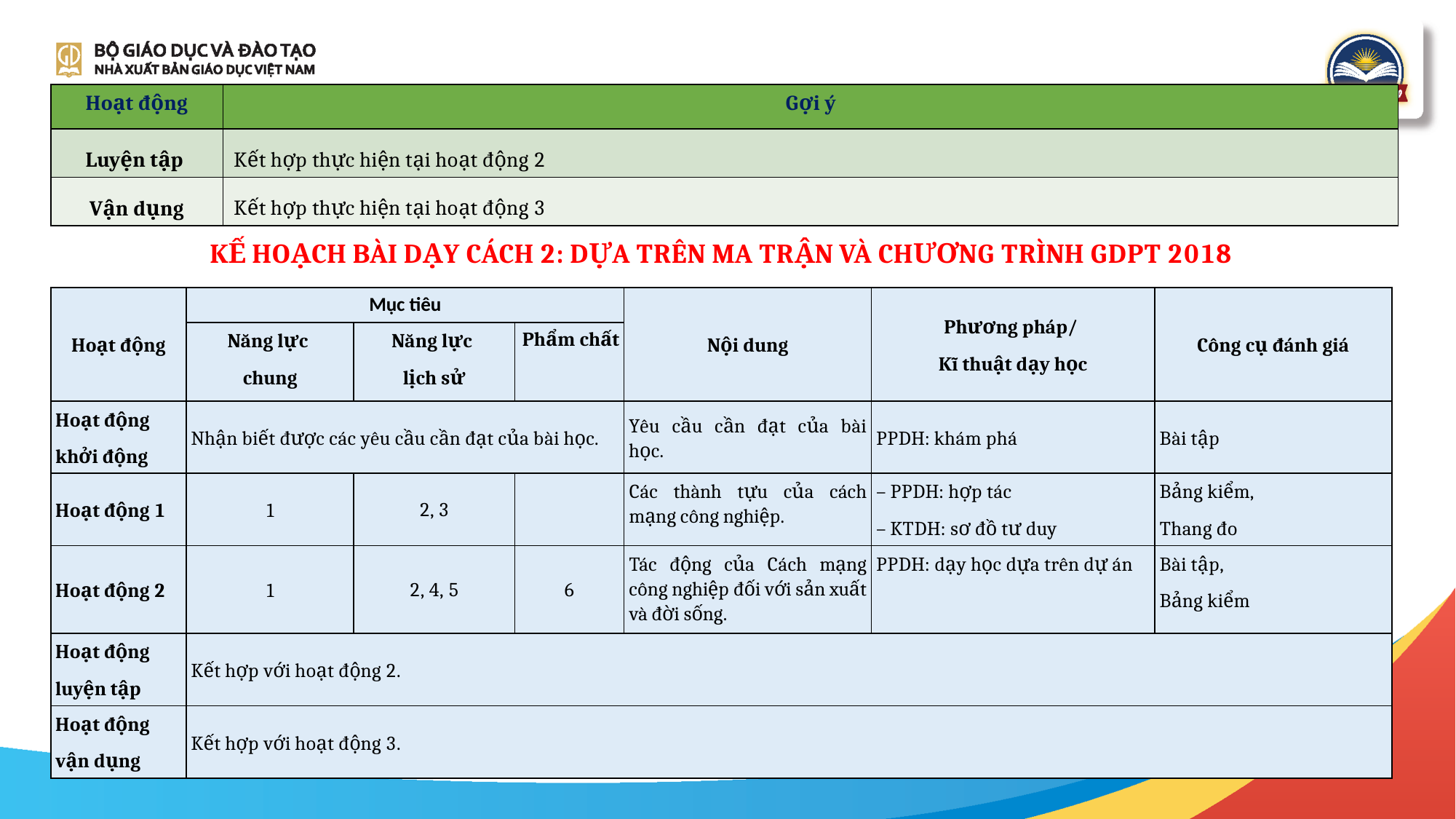

| Hoạt động | Gợi ý |
| --- | --- |
| Luyện tập | Kết hợp thực hiện tại hoạt động 2 |
| Vận dụng | Kết hợp thực hiện tại hoạt động 3 |
KẾ HOẠCH BÀI DẠY CÁCH 2: DỰA TRÊN MA TRẬN VÀ CHƯƠNG TRÌNH GDPT 2018
| Hoạt động | Mục tiêu |  |  | Nội dung | Phương pháp/ Kĩ thuật dạy học | Công cụ đánh giá |
| --- | --- | --- | --- | --- | --- | --- |
|  | Năng lực chung | Năng lực lịch sử | Phẩm chất |  |  |  |
| Hoạt động khởi động | Nhận biết được các yêu cầu cần đạt của bài học. |  |  | Yêu cầu cần đạt của bài học. | PPDH: khám phá | Bài tập |
| Hoạt động 1 | 1 | 2, 3 |  | Các thành tựu của cách mạng công nghiệp. | – PPDH: hợp tác – KTDH: sơ đồ tư duy | Bảng kiểm, Thang đo |
| Hoạt động 2 | 1 | 2, 4, 5 | 6 | Tác động của Cách mạng công nghiệp đối với sản xuất và đời sống. | PPDH: dạy học dựa trên dự án | Bài tập, Bảng kiểm |
| Hoạt động luyện tập | Kết hợp với hoạt động 2. |  |  |  |  |  |
| Hoạt động vận dụng | Kết hợp với hoạt động 3. |  |  |  |  |  |